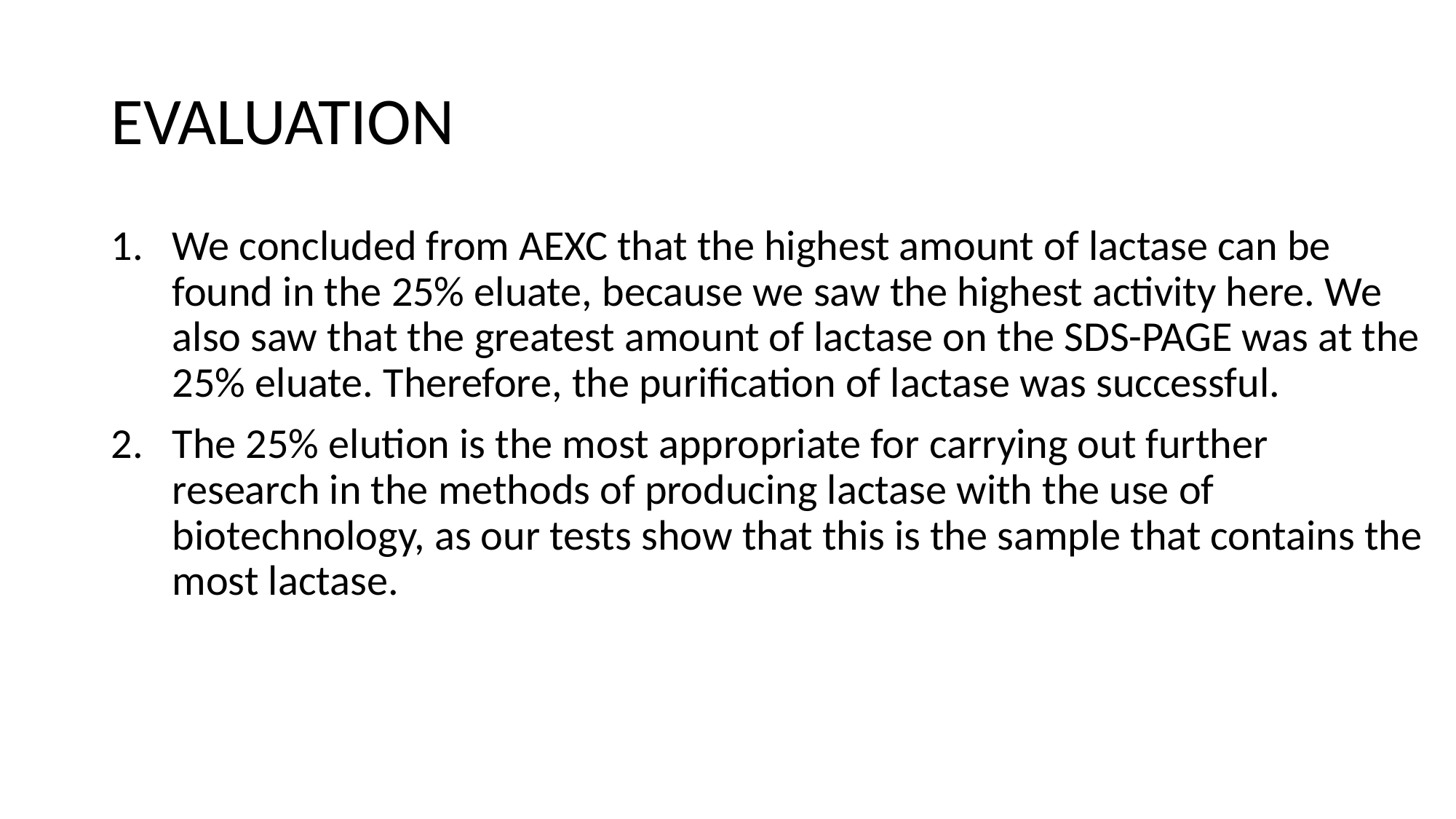

# EVALUATION
We concluded from AEXC that the highest amount of lactase can be found in the 25% eluate, because we saw the highest activity here. We also saw that the greatest amount of lactase on the SDS-PAGE was at the 25% eluate. Therefore, the purification of lactase was successful.
The 25% elution is the most appropriate for carrying out further research in the methods of producing lactase with the use of biotechnology, as our tests show that this is the sample that contains the most lactase.